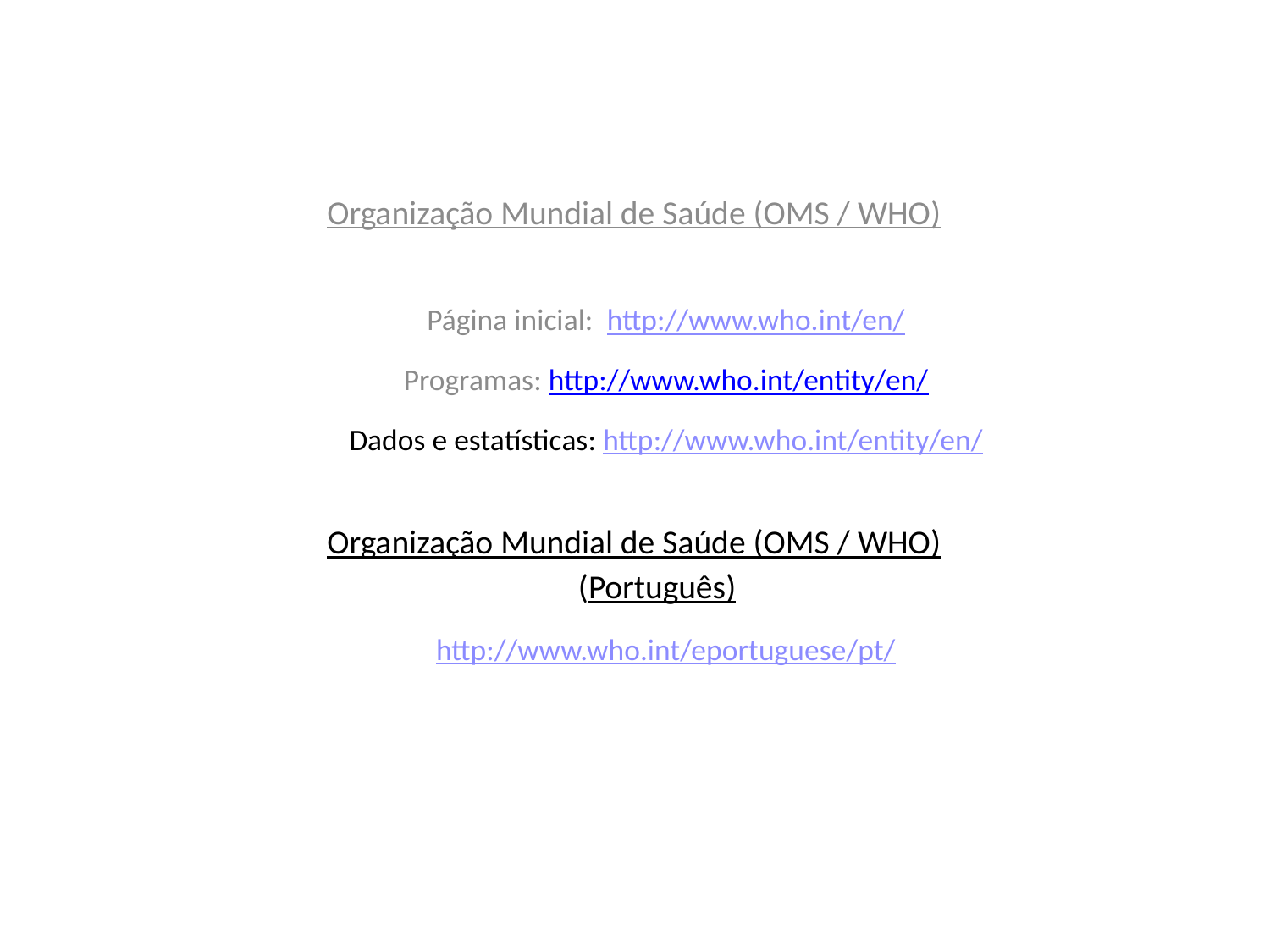

Organização Mundial de Saúde (OMS / WHO)

Página inicial:  http://www.who.int/en/
Programas: http://www.who.int/entity/en/
Dados e estatísticas: http://www.who.int/entity/en/

Organização Mundial de Saúde (OMS / WHO)
      (Português)
http://www.who.int/eportuguese/pt/